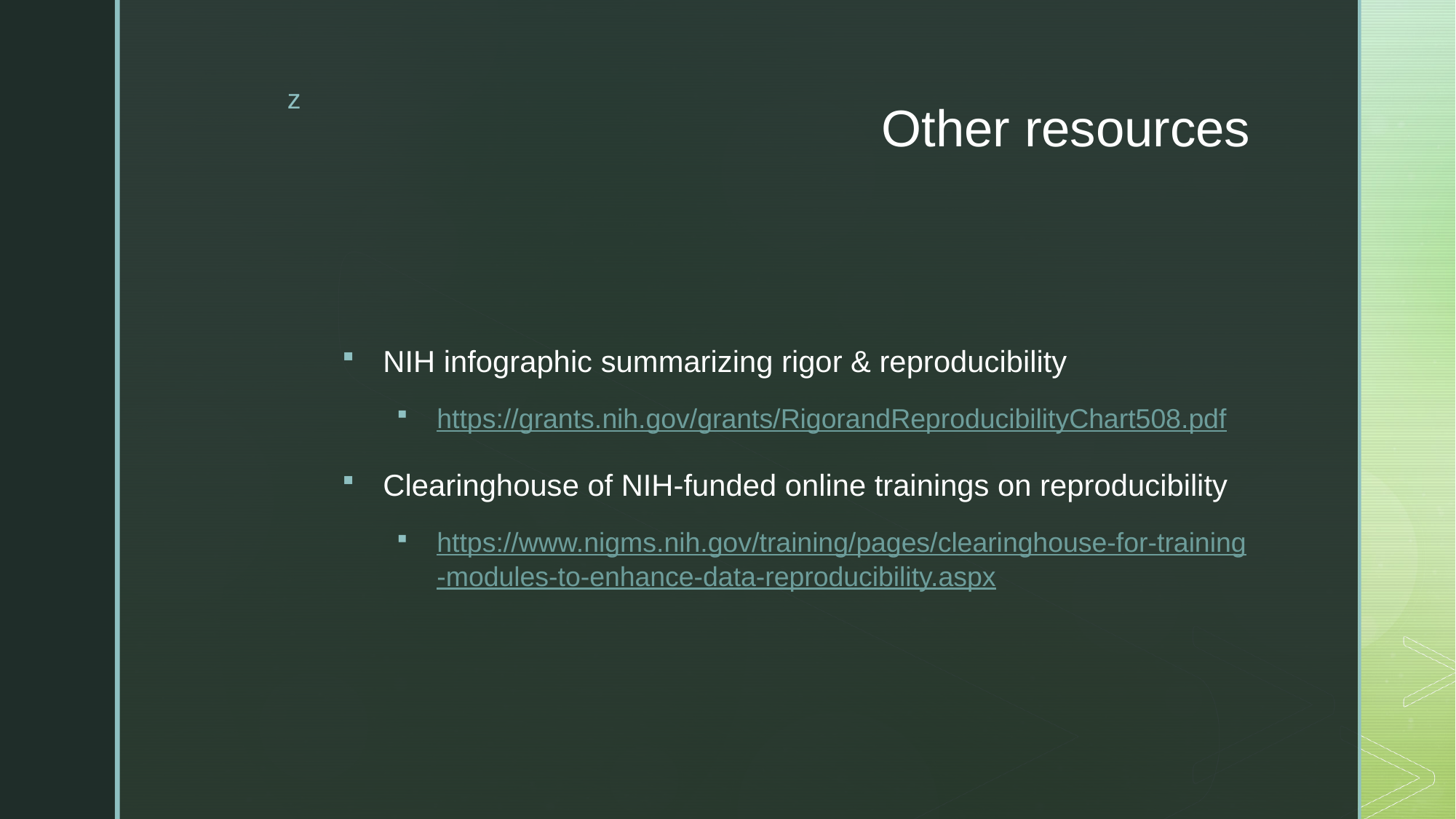

# Other resources

NIH infographic summarizing rigor & reproducibility
https://grants.nih.gov/grants/RigorandReproducibilityChart508.pdf
Clearinghouse of NIH-funded online trainings on reproducibility
https://www.nigms.nih.gov/training/pages/clearinghouse-for-training-modules-to-enhance-data-reproducibility.aspx